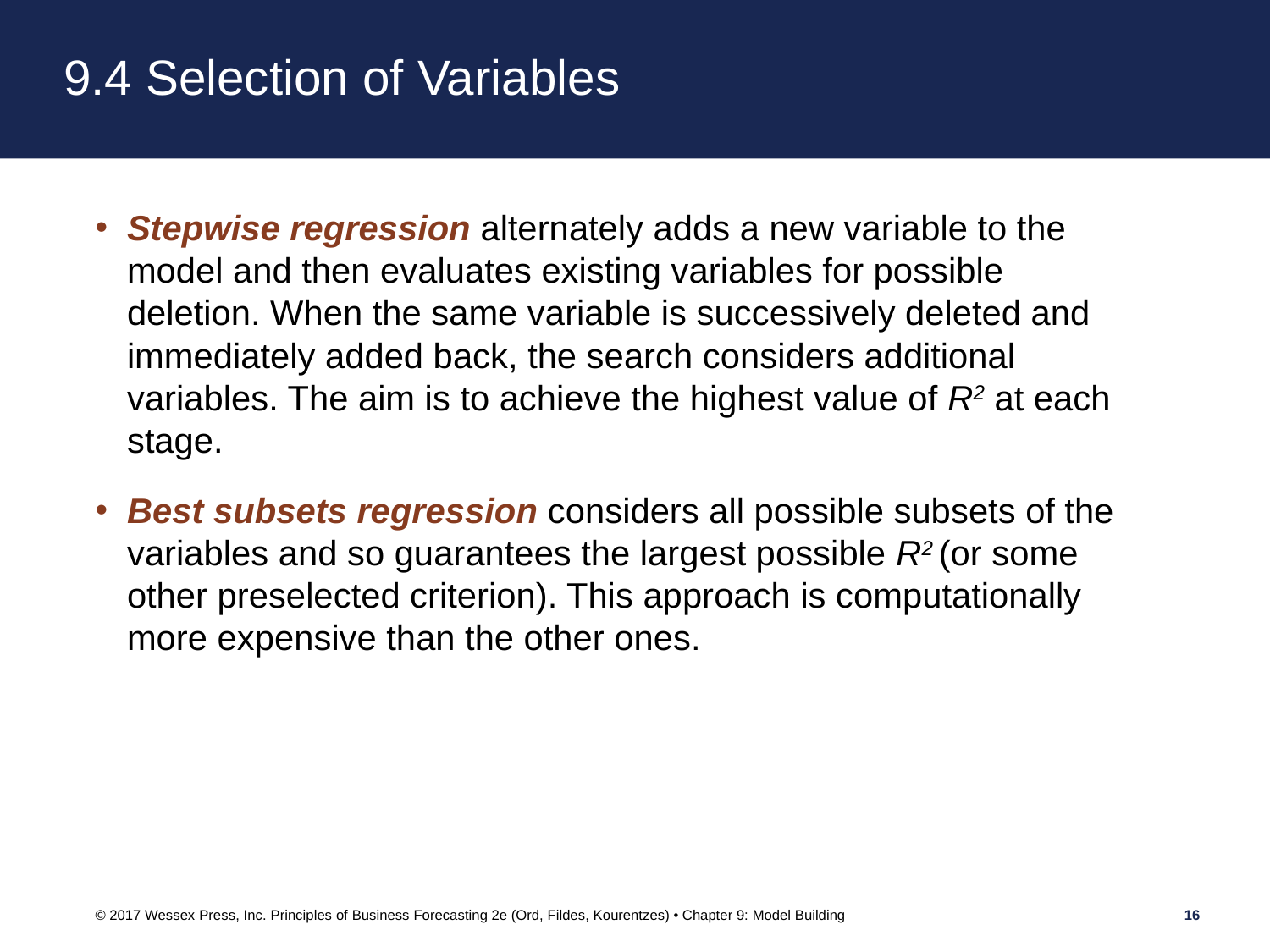

# 9.4 Selection of Variables
Stepwise regression alternately adds a new variable to the model and then evaluates existing variables for possible deletion. When the same variable is successively deleted and immediately added back, the search considers additional variables. The aim is to achieve the highest value of R2 at each stage.
Best subsets regression considers all possible subsets of the variables and so guarantees the largest possible R2 (or some other preselected criterion). This approach is computationally more expensive than the other ones.
© 2017 Wessex Press, Inc. Principles of Business Forecasting 2e (Ord, Fildes, Kourentzes) • Chapter 9: Model Building
16